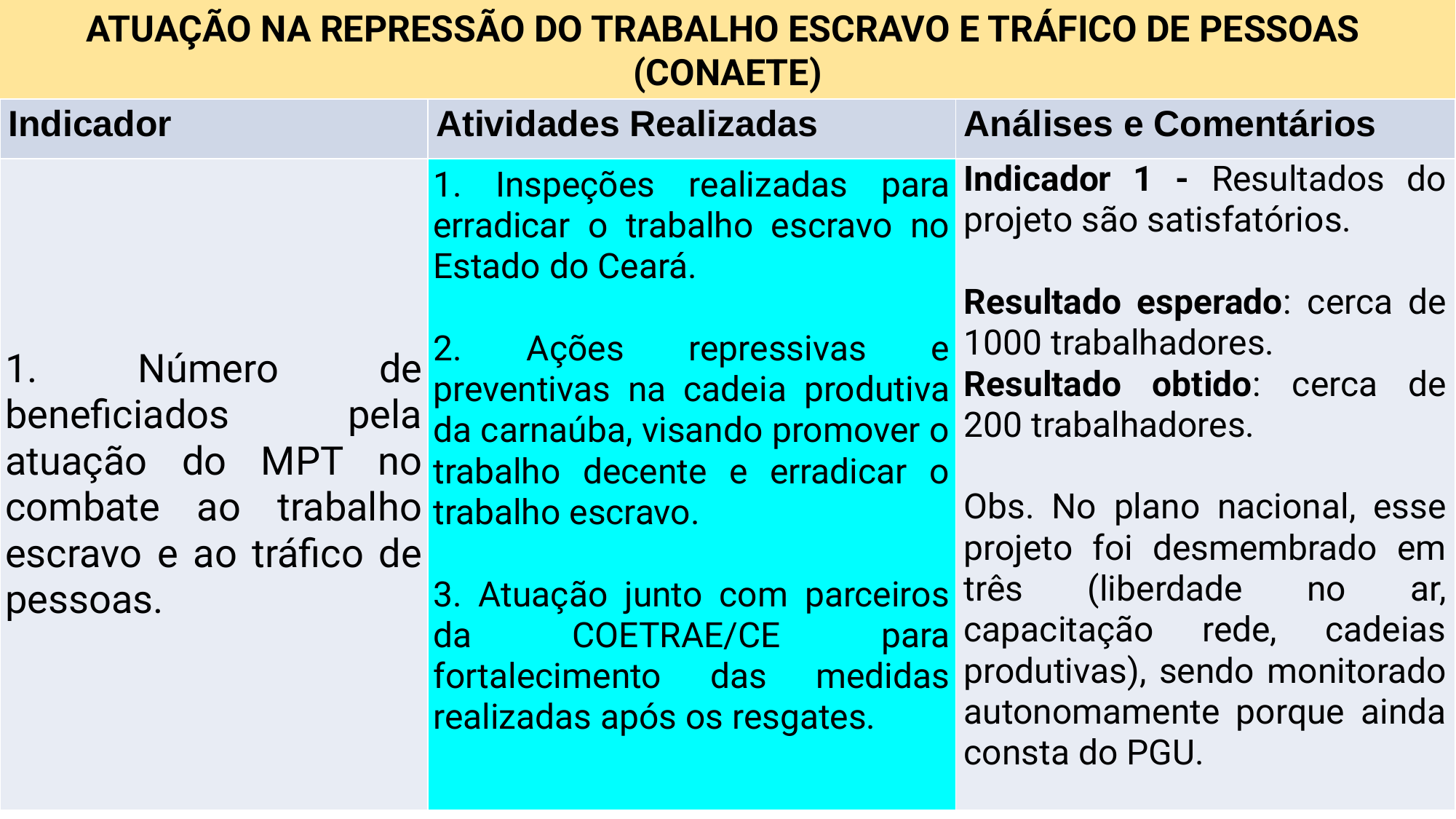

ATUAÇÃO NA REPRESSÃO DO TRABALHO ESCRAVO E TRÁFICO DE PESSOAS  (CONAETE)
| Indicador | Atividades Realizadas | Análises e Comentários |
| --- | --- | --- |
| 1. Número de beneficiados pela atuação do MPT no combate ao trabalho escravo e ao tráfico de pessoas. | 1. Inspeções realizadas para erradicar o trabalho escravo no Estado do Ceará. 2. Ações repressivas e preventivas na cadeia produtiva da carnaúba, visando promover o trabalho decente e erradicar o trabalho escravo. 3. Atuação junto com parceiros da COETRAE/CE para fortalecimento das medidas realizadas após os resgates. | Indicador 1 - Resultados do projeto são satisfatórios. Resultado esperado: cerca de 1000 trabalhadores. Resultado obtido: cerca de 200 trabalhadores. Obs. No plano nacional, esse projeto foi desmembrado em três (liberdade no ar, capacitação rede, cadeias produtivas), sendo monitorado autonomamente porque ainda consta do PGU. |